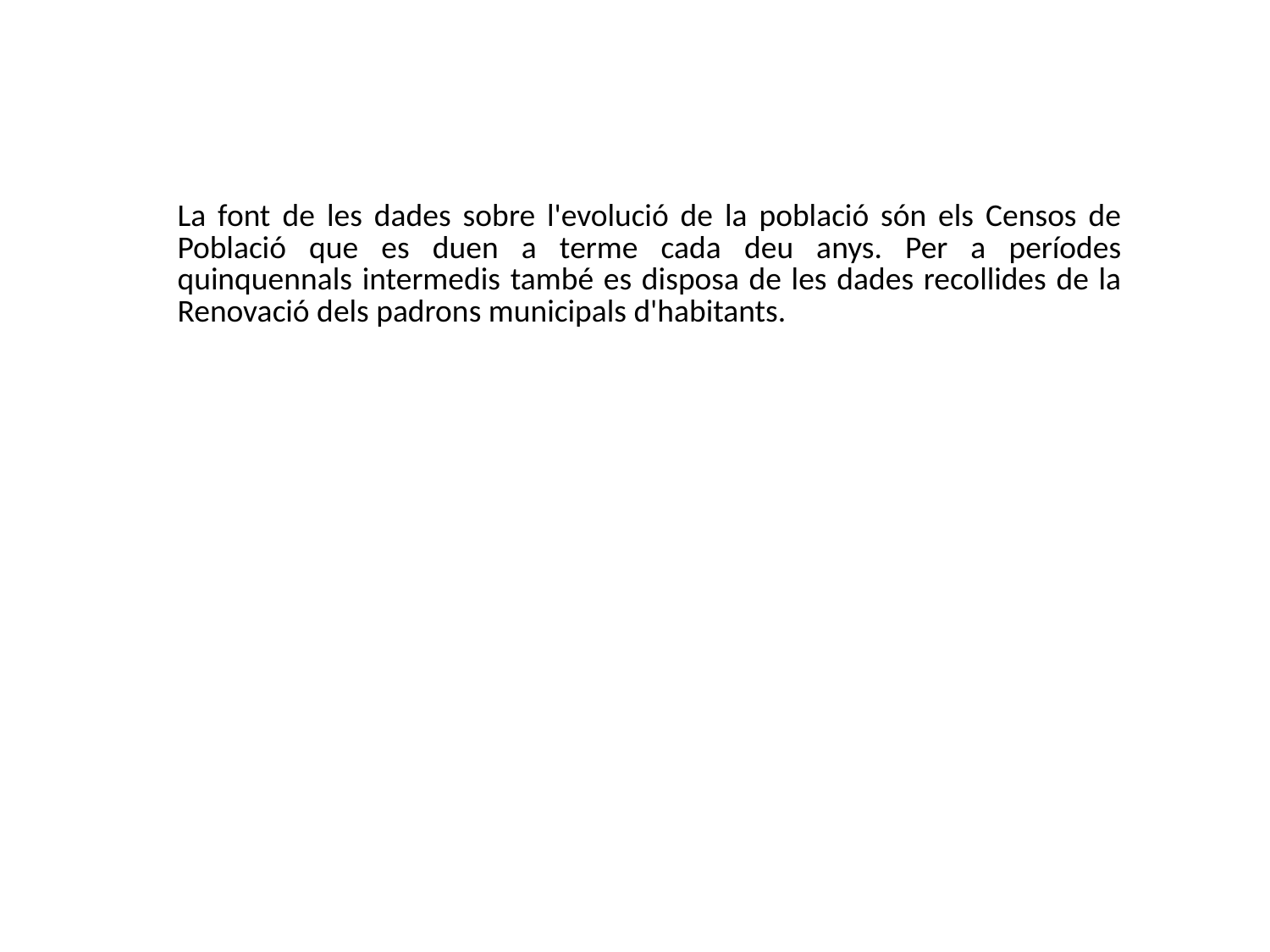

La font de les dades sobre l'evolució de la població són els Censos de Població que es duen a terme cada deu anys. Per a períodes quinquennals intermedis també es disposa de les dades recollides de la Renovació dels padrons municipals d'habitants.